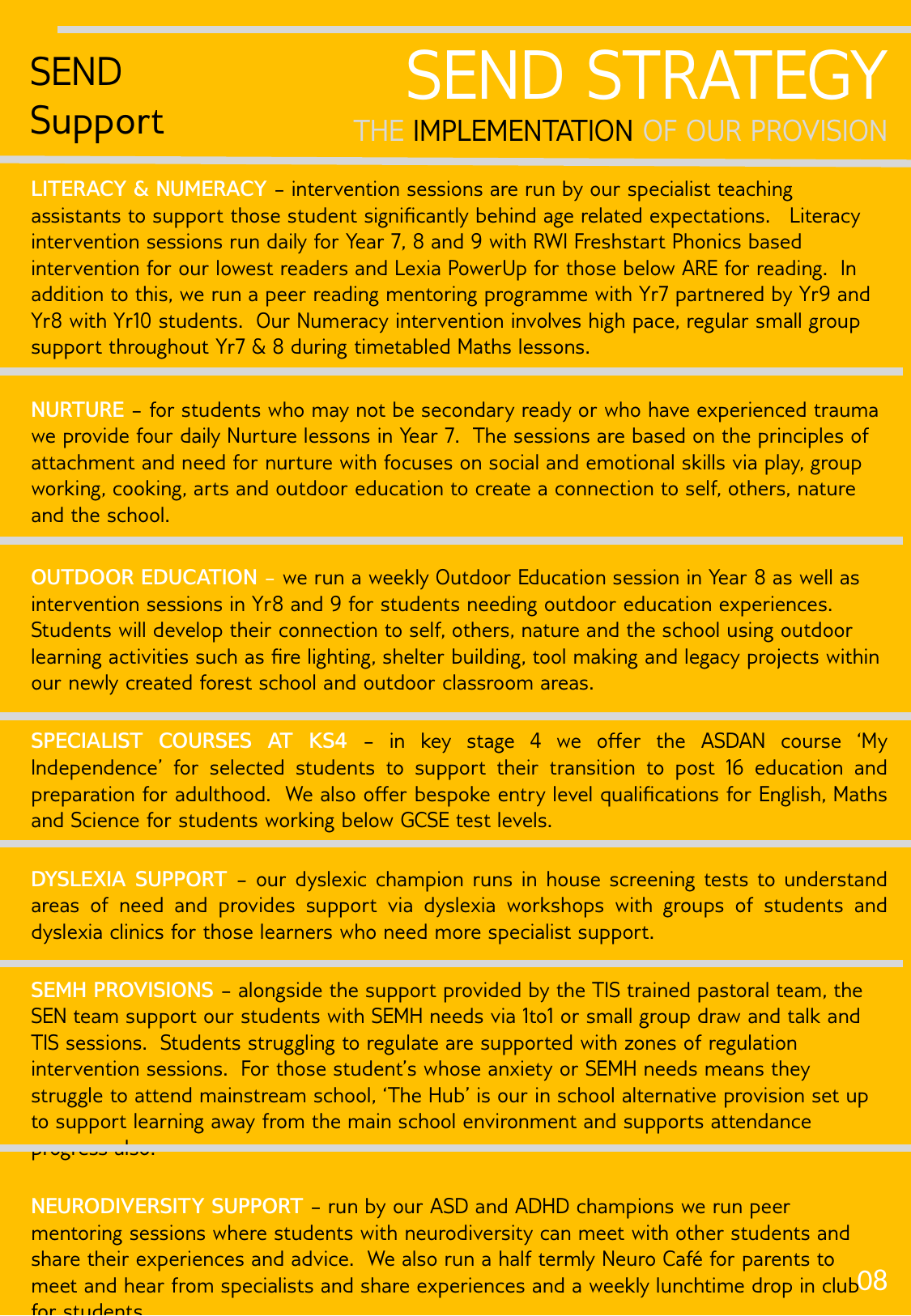

SEND STRATEGY
SEND Support
THE IMPLEMENTATION OF OUR PROVISION
LITERACY & NUMERACY – intervention sessions are run by our specialist teaching assistants to support those student significantly behind age related expectations.   Literacy intervention sessions run daily for Year 7, 8 and 9 with RWI Freshstart Phonics based intervention for our lowest readers and Lexia PowerUp for those below ARE for reading.  In addition to this, we run a peer reading mentoring programme with Yr7 partnered by Yr9 and Yr8 with Yr10 students.  Our Numeracy intervention involves high pace, regular small group support throughout Yr7 & 8 during timetabled Maths lessons.

NURTURE – for students who may not be secondary ready or who have experienced trauma we provide four daily Nurture lessons in Year 7.  The sessions are based on the principles of attachment and need for nurture with focuses on social and emotional skills via play, group working, cooking, arts and outdoor education to create a connection to self, others, nature and the school.

OUTDOOR EDUCATION – we run a weekly Outdoor Education session in Year 8 as well as intervention sessions in Yr8 and 9 for students needing outdoor education experiences.  Students will develop their connection to self, others, nature and the school using outdoor learning activities such as fire lighting, shelter building, tool making and legacy projects within our newly created forest school and outdoor classroom areas.

SPECIALIST COURSES AT KS4 – in key stage 4 we offer the ASDAN course ‘My Independence’ for selected students to support their transition to post 16 education and preparation for adulthood.  We also offer bespoke entry level qualifications for English, Maths and Science for students working below GCSE test levels.

DYSLEXIA SUPPORT – our dyslexic champion runs in house screening tests to understand areas of need and provides support via dyslexia workshops with groups of students and dyslexia clinics for those learners who need more specialist support.

SEMH PROVISIONS – alongside the support provided by the TIS trained pastoral team, the SEN team support our students with SEMH needs via 1to1 or small group draw and talk and TIS sessions.  Students struggling to regulate are supported with zones of regulation intervention sessions.  For those student’s whose anxiety or SEMH needs means they struggle to attend mainstream school, ‘The Hub’ is our in school alternative provision set up to support learning away from the main school environment and supports attendance progress also.

NEURODIVERSITY SUPPORT – run by our ASD and ADHD champions we run peer mentoring sessions where students with neurodiversity can meet with other students and share their experiences and advice.  We also run a half termly Neuro Café for parents to meet and hear from specialists and share experiences and a weekly lunchtime drop in club for students.
08